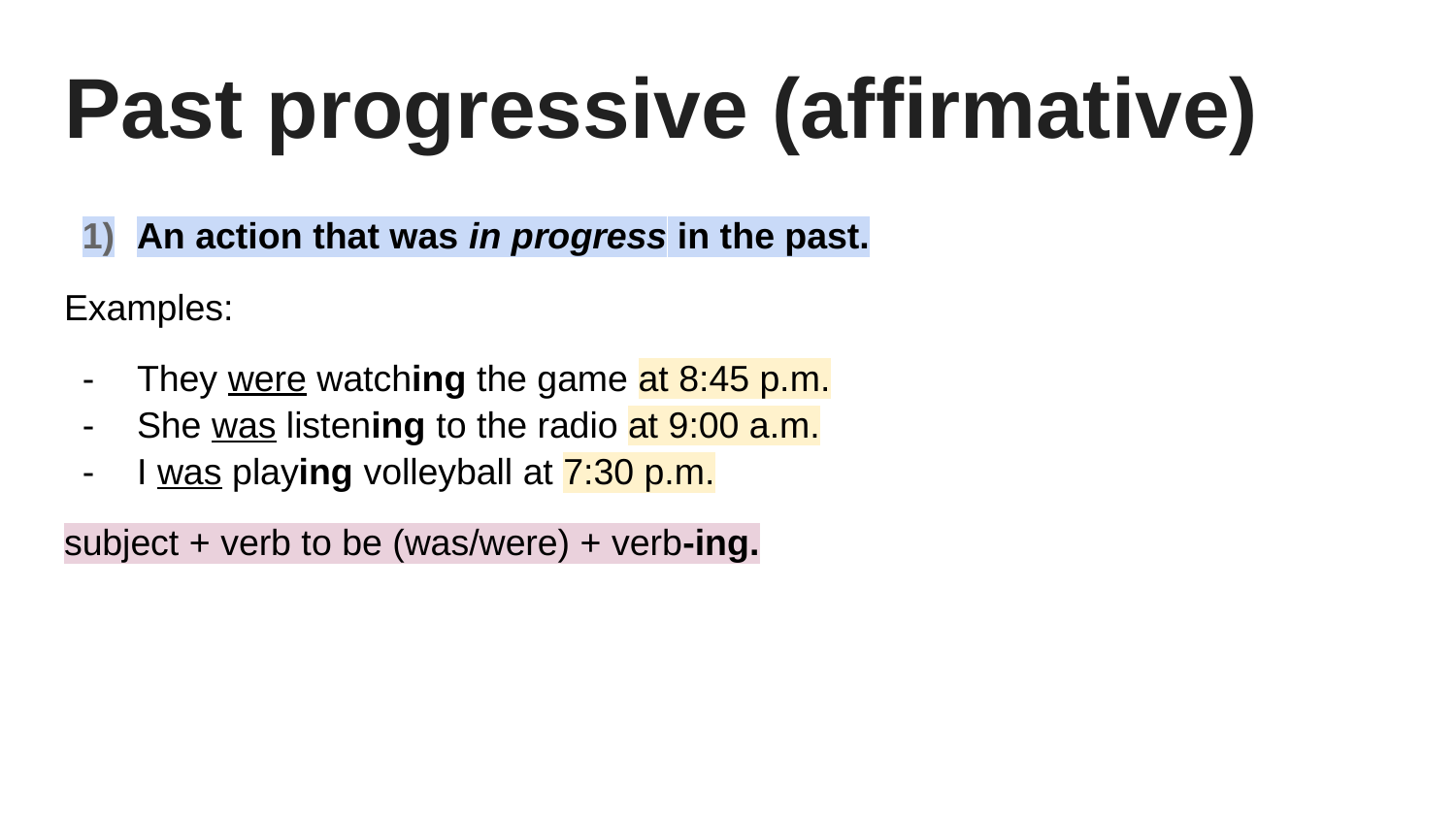

# Past progressive (affirmative)
An action that was in progress in the past.
Examples:
They were watching the game at 8:45 p.m.
She was listening to the radio at 9:00 a.m.
I was playing volleyball at 7:30 p.m.
subject + verb to be (was/were) + verb-ing.